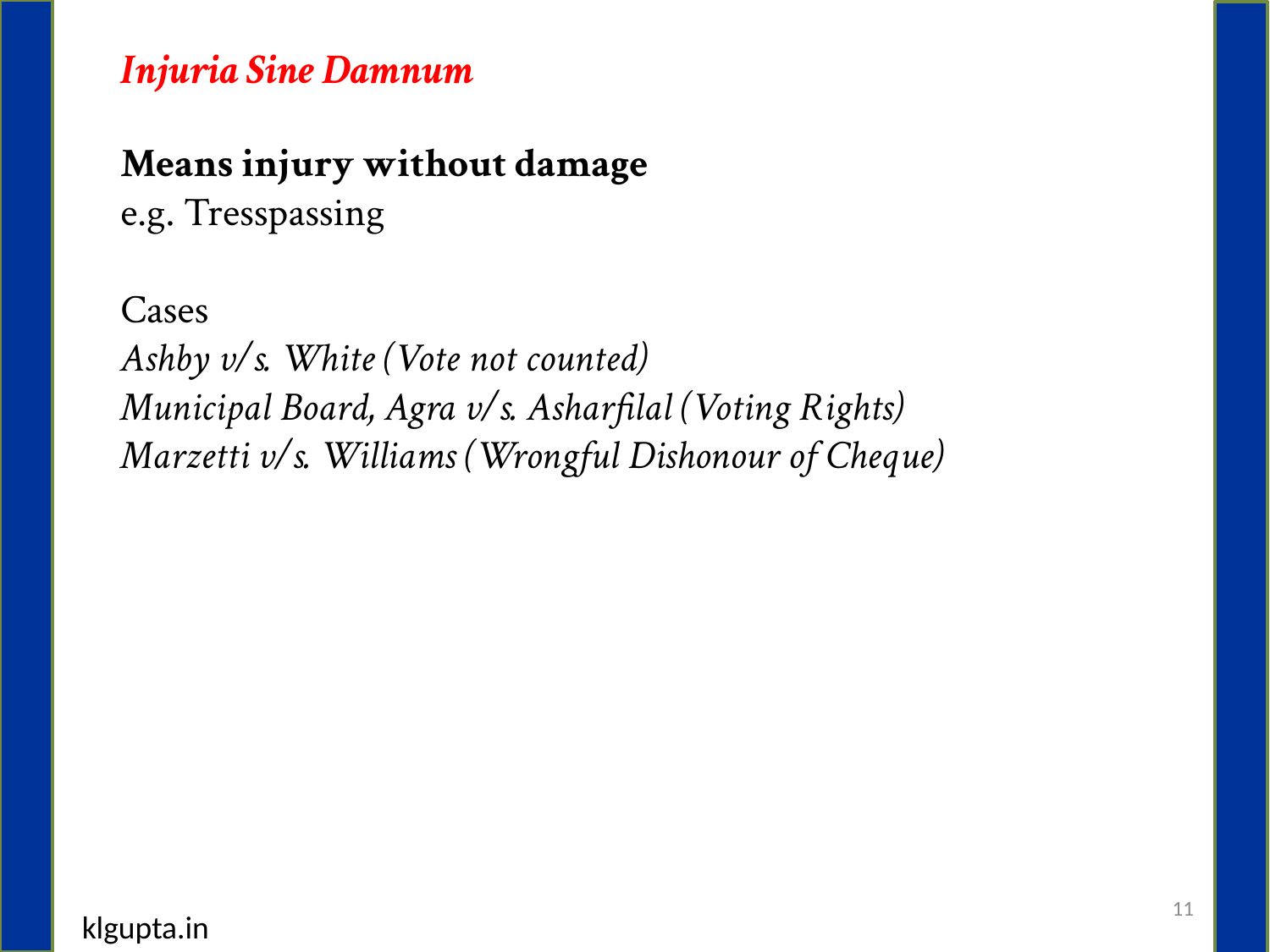

Injuria Sine Damnum
Means injury without damage
e.g. Tresspassing

Cases
Ashby v/s. White (Vote not counted)
Municipal Board, Agra v/s. Asharfilal (Voting Rights)
Marzetti v/s. Williams (Wrongful Dishonour of Cheque)
11
klgupta.in